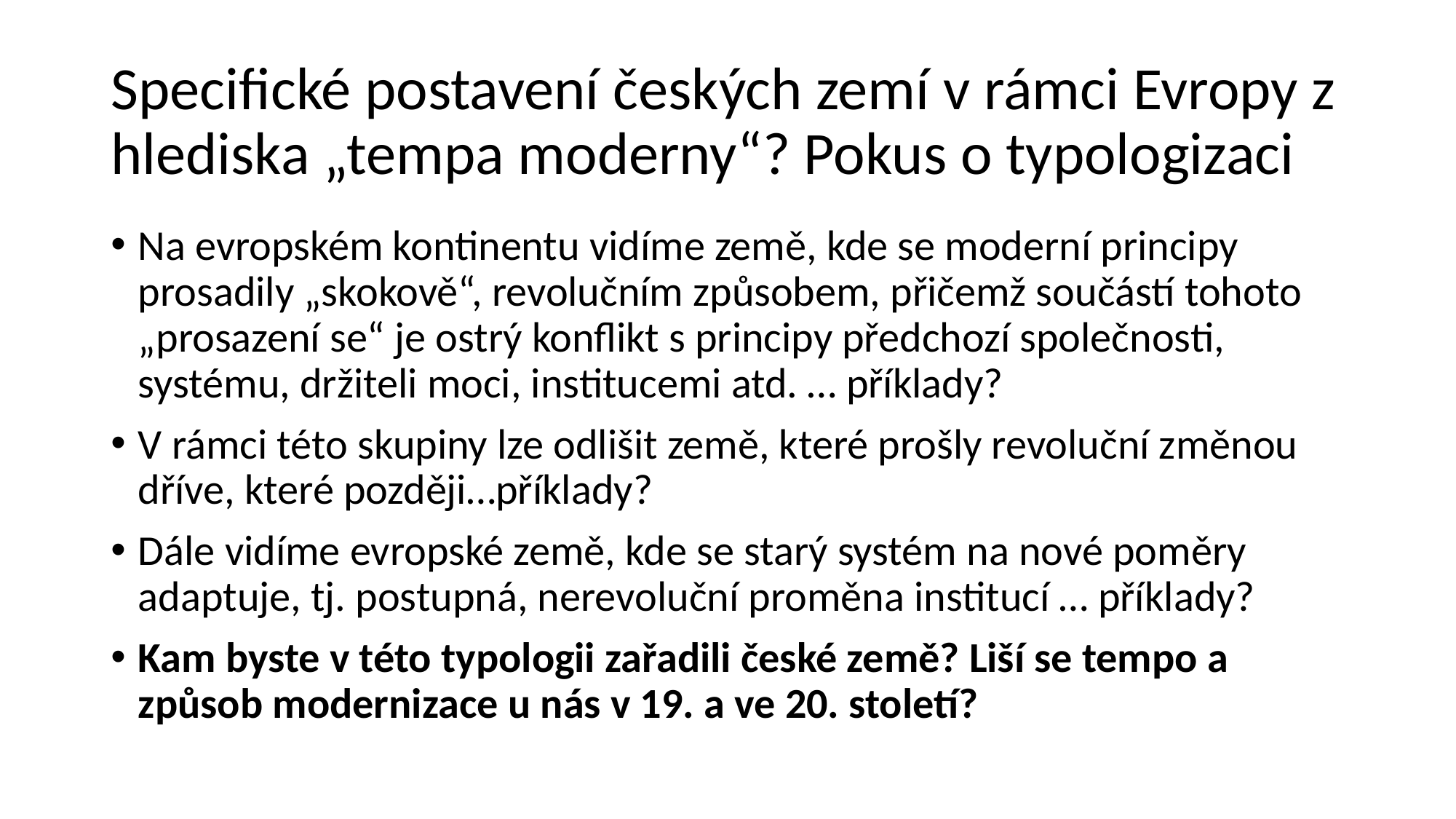

# Specifické postavení českých zemí v rámci Evropy z hlediska „tempa moderny“? Pokus o typologizaci
Na evropském kontinentu vidíme země, kde se moderní principy prosadily „skokově“, revolučním způsobem, přičemž součástí tohoto „prosazení se“ je ostrý konflikt s principy předchozí společnosti, systému, držiteli moci, institucemi atd. … příklady?
V rámci této skupiny lze odlišit země, které prošly revoluční změnou dříve, které později…příklady?
Dále vidíme evropské země, kde se starý systém na nové poměry adaptuje, tj. postupná, nerevoluční proměna institucí … příklady?
Kam byste v této typologii zařadili české země? Liší se tempo a způsob modernizace u nás v 19. a ve 20. století?